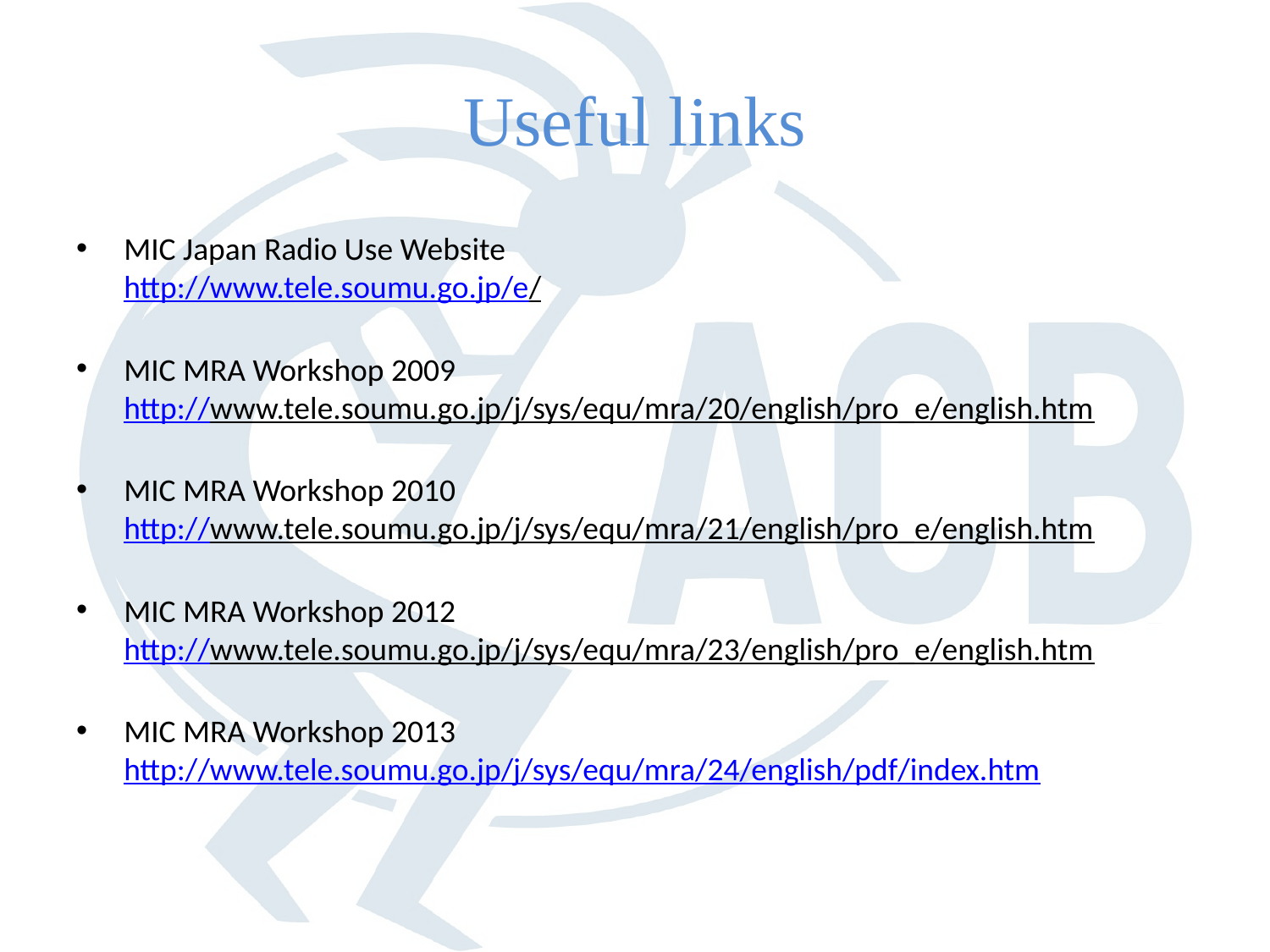

# Useful links
MIC Japan Radio Use Website
http://www.tele.soumu.go.jp/e/
MIC MRA Workshop 2009
http://www.tele.soumu.go.jp/j/sys/equ/mra/20/english/pro_e/english.htm
MIC MRA Workshop 2010
http://www.tele.soumu.go.jp/j/sys/equ/mra/21/english/pro_e/english.htm
MIC MRA Workshop 2012
http://www.tele.soumu.go.jp/j/sys/equ/mra/23/english/pro_e/english.htm
MIC MRA Workshop 2013
http://www.tele.soumu.go.jp/j/sys/equ/mra/24/english/pdf/index.htm